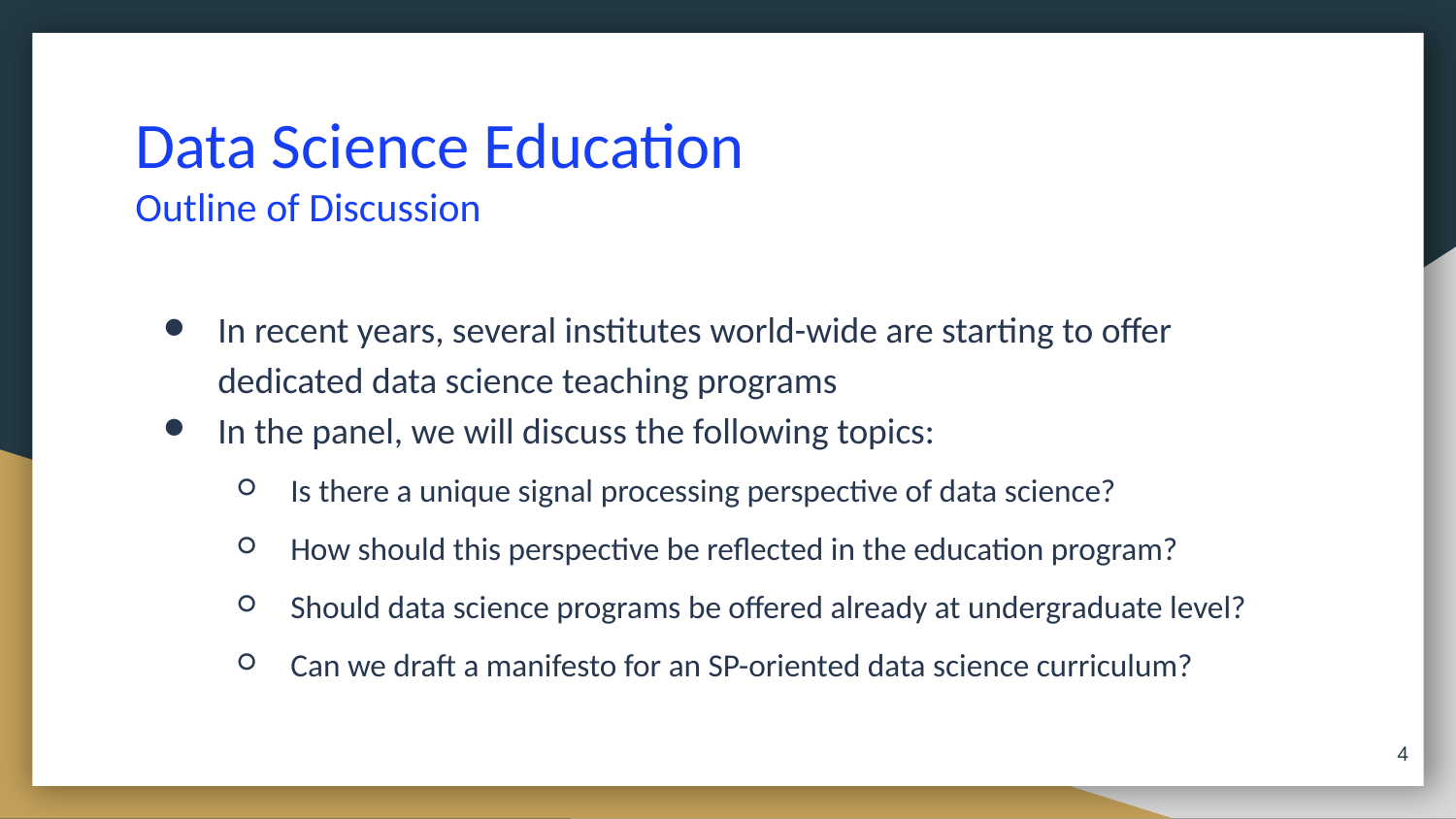

# Data Science Education Outline of Discussion
In recent years, several institutes world-wide are starting to offer dedicated data science teaching programs
In the panel, we will discuss the following topics:
Is there a unique signal processing perspective of data science?
How should this perspective be reflected in the education program?
Should data science programs be offered already at undergraduate level?
Can we draft a manifesto for an SP-oriented data science curriculum?
4